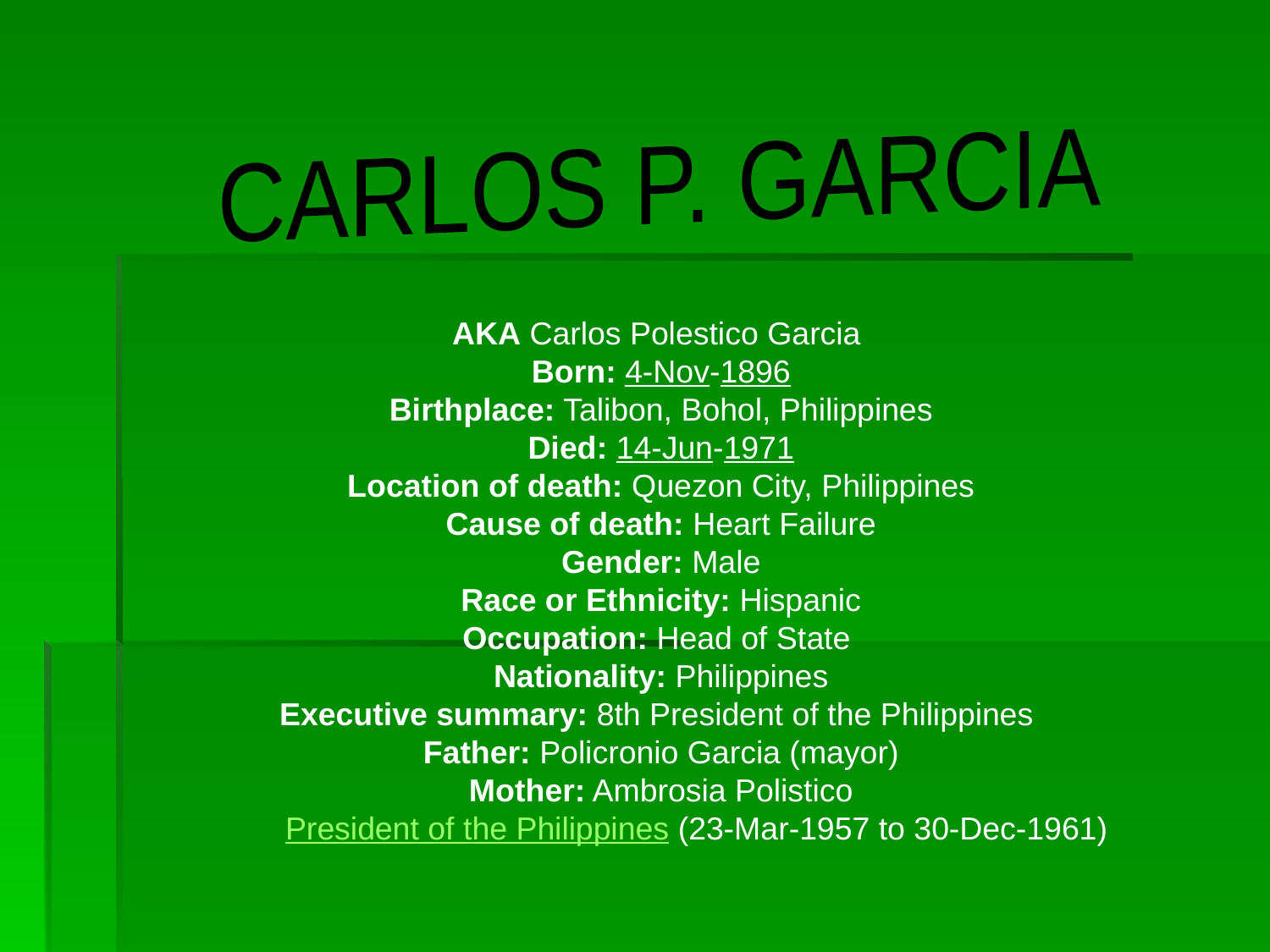

CARLOS P. GARCIA

AKA Carlos Polestico Garcia
Born: 4-Nov-1896
Birthplace: Talibon, Bohol, Philippines
Died: 14-Jun-1971
Location of death: Quezon City, Philippines
Cause of death: Heart Failure
Gender: Male
Race or Ethnicity: Hispanic
Occupation: Head of State
Nationality: Philippines
Executive summary: 8th President of the Philippines
Father: Policronio Garcia (mayor)
Mother: Ambrosia Polistico
        President of the Philippines (23-Mar-1957 to 30-Dec-1961)